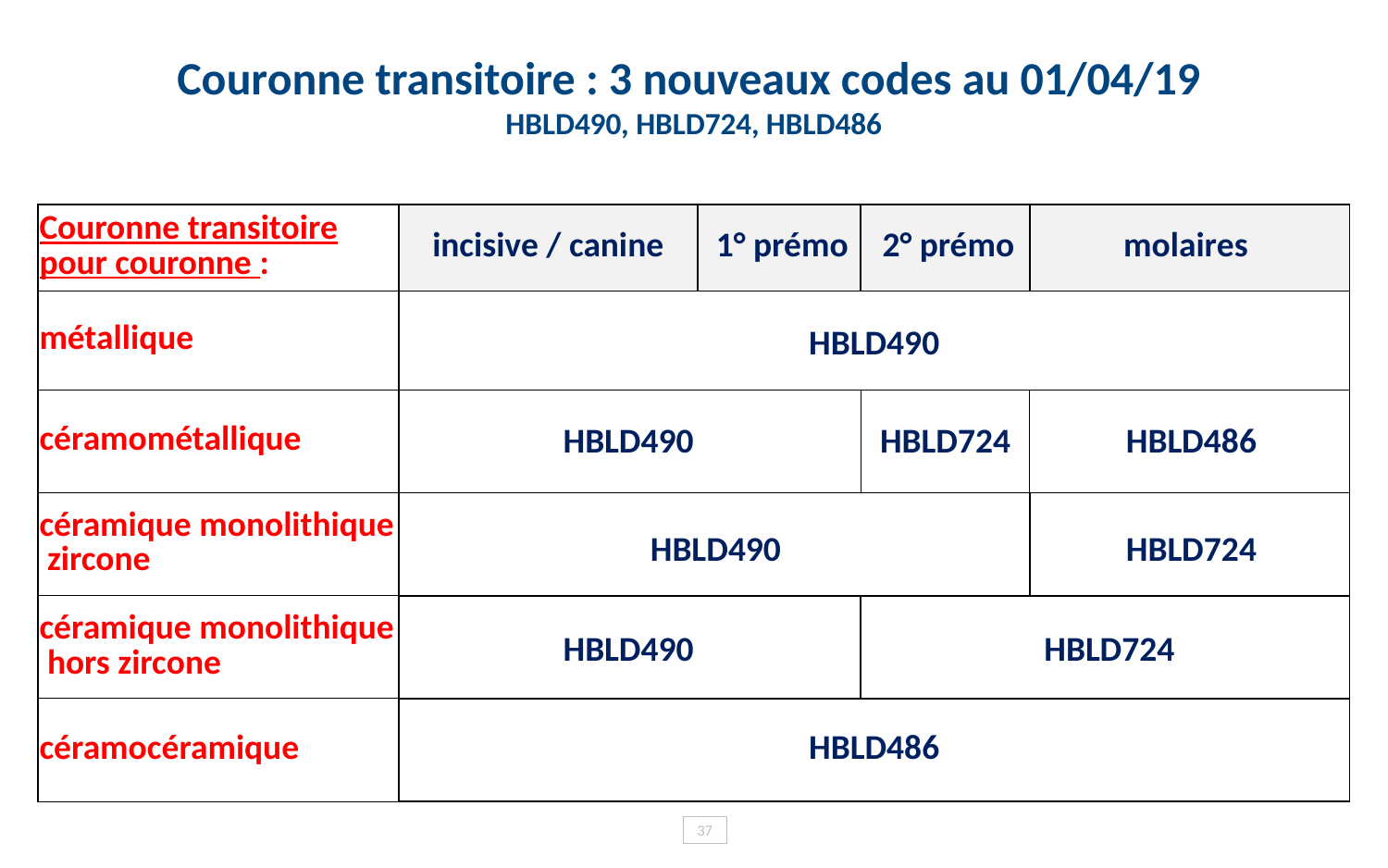

# Couronne transitoire : 3 nouveaux codes au 01/04/19 HBLD490, HBLD724, HBLD486
| Couronne transitoire pour couronne : | incisive / canine | 1° prémo | 2° prémo | molaires |
| --- | --- | --- | --- | --- |
| métallique |  |  |  |  |
| céramométallique |  |  |  |  |
| céramique monolithique zircone |  |  |  |  |
| céramique monolithique hors zircone |  |  |  |  |
| céramocéramique |  |  |  |  |
HBLD490
HBLD490
HBLD724
HBLD486
HBLD490
HBLD724
HBLD490
HBLD724
HBLD486
37